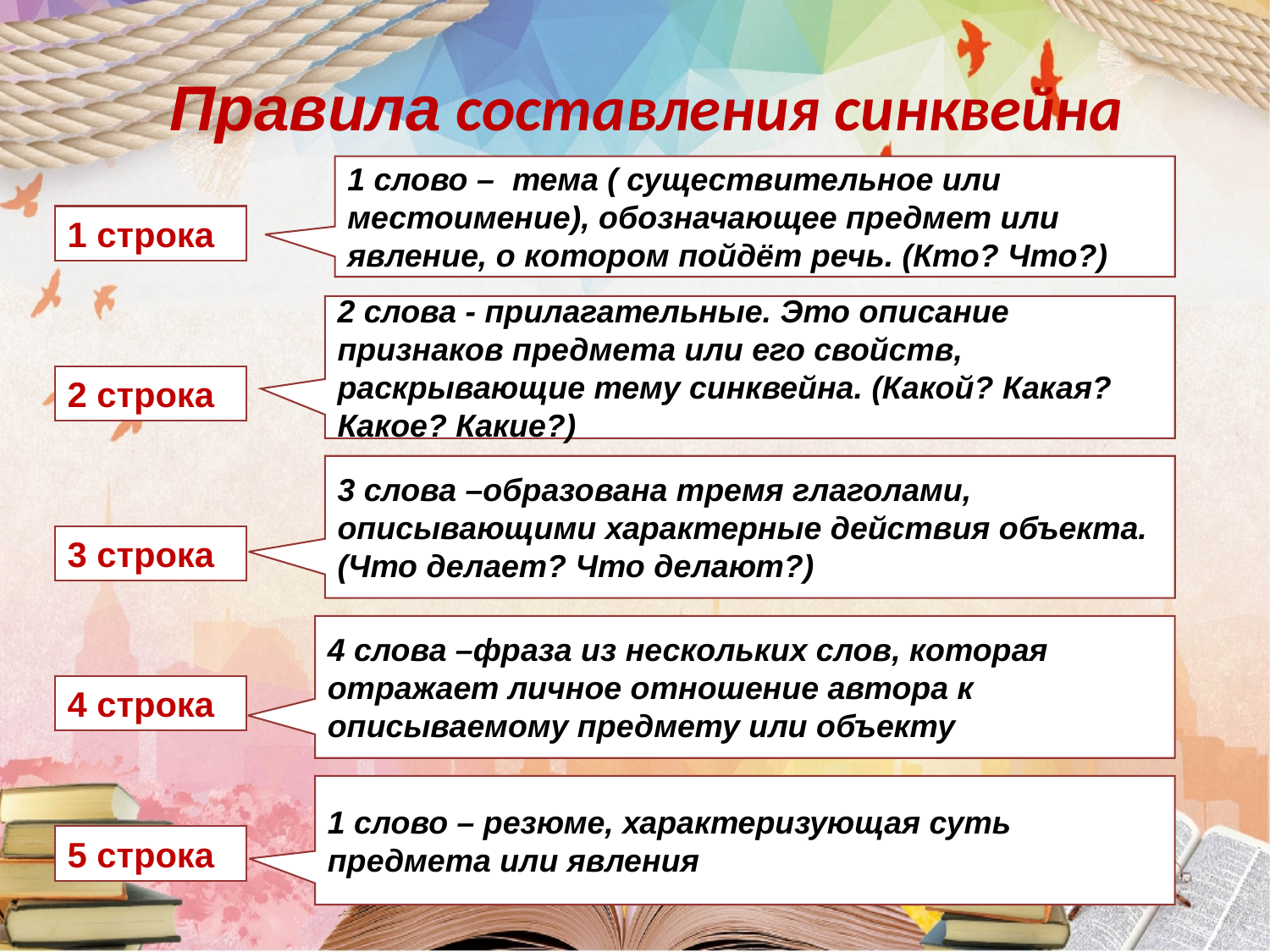

# Правила составления синквейна
1 слово –  тема ( существительное или местоимение), обозначающее предмет или явление, о котором пойдёт речь. (Кто? Что?)
1 строка

2 слова - прилагательные. Это описание признаков предмета или его свойств, раскрывающие тему синквейна. (Какой? Какая? Какое? Какие?)

2 строка

3 слова –образована тремя глаголами, описывающими характерные действия объекта. (Что делает? Что делают?)

3 строка

4 слова –фраза из нескольких слов, которая отражает личное отношение автора к описываемому предмету или объекту

4 строка
1 слово – резюме, характеризующая суть предмета или явления
5 строка